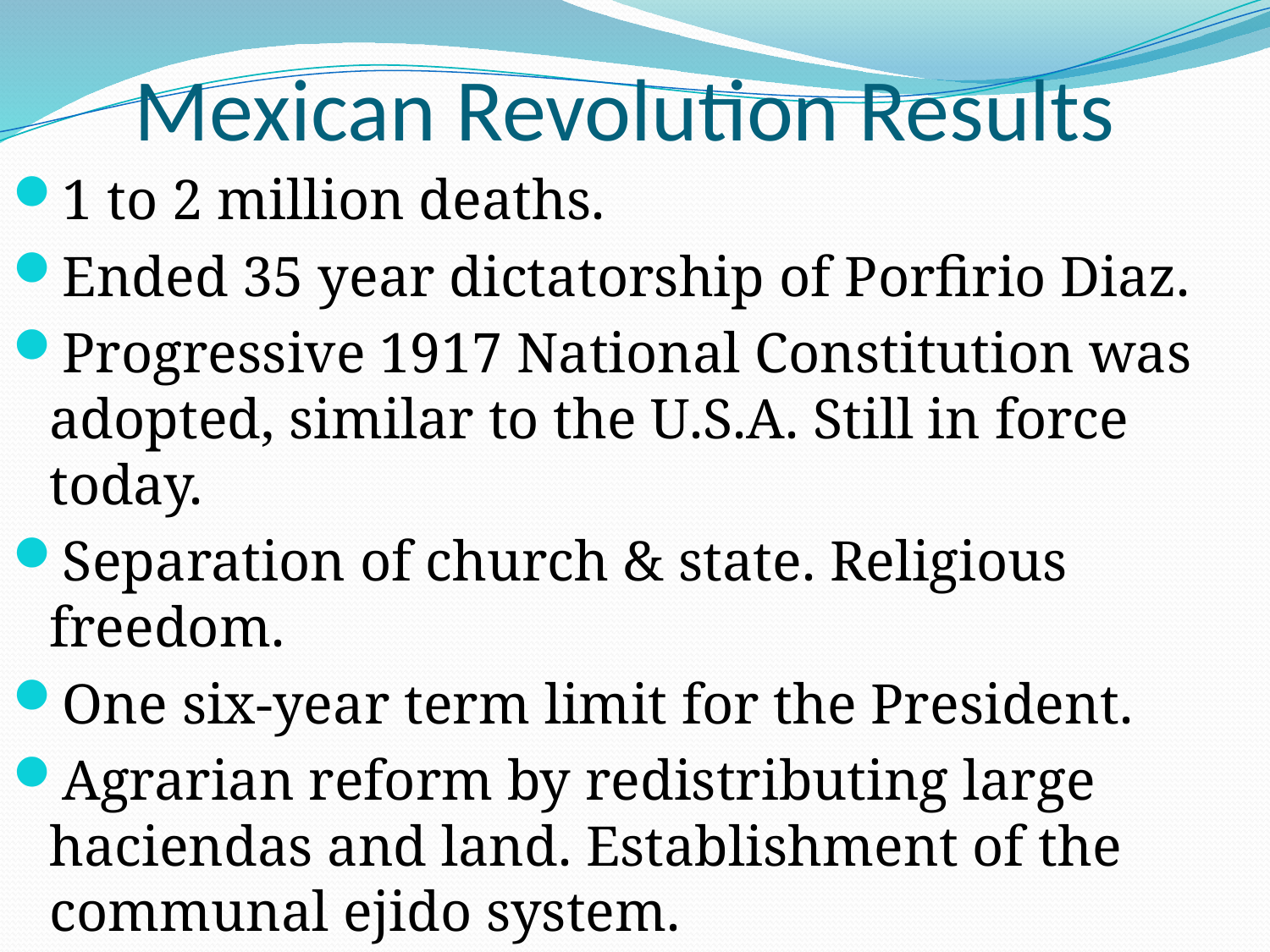

# Mexican Revolution Results
1 to 2 million deaths.
Ended 35 year dictatorship of Porfirio Diaz.
Progressive 1917 National Constitution was adopted, similar to the U.S.A. Still in force today.
Separation of church & state. Religious freedom.
One six-year term limit for the President.
Agrarian reform by redistributing large haciendas and land. Establishment of the communal ejido system.
Removed economic grip of foreign investors.